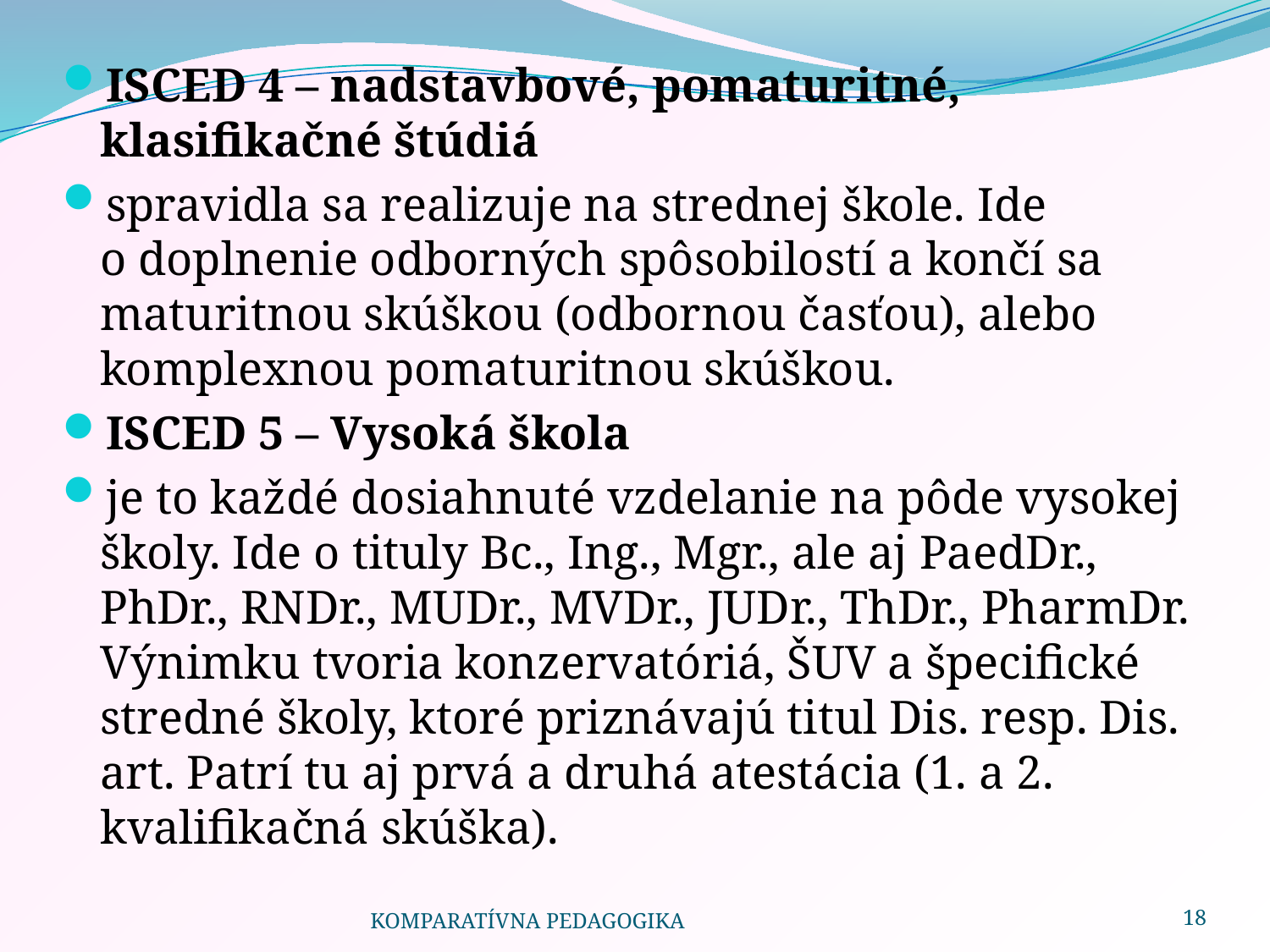

ISCED 4 – nadstavbové, pomaturitné, klasifikačné štúdiá
spravidla sa realizuje na strednej škole. Ide o doplnenie odborných spôsobilostí a končí sa maturitnou skúškou (odbornou časťou), alebo komplexnou pomaturitnou skúškou.
ISCED 5 – Vysoká škola
je to každé dosiahnuté vzdelanie na pôde vysokej školy. Ide o tituly Bc., Ing., Mgr., ale aj PaedDr., PhDr., RNDr., MUDr., MVDr., JUDr., ThDr., PharmDr. Výnimku tvoria konzervatóriá, ŠUV a špecifické stredné školy, ktoré priznávajú titul Dis. resp. Dis. art. Patrí tu aj prvá a druhá atestácia (1. a 2. kvalifikačná skúška).

KOMPARATÍVNA PEDAGOGIKA
18